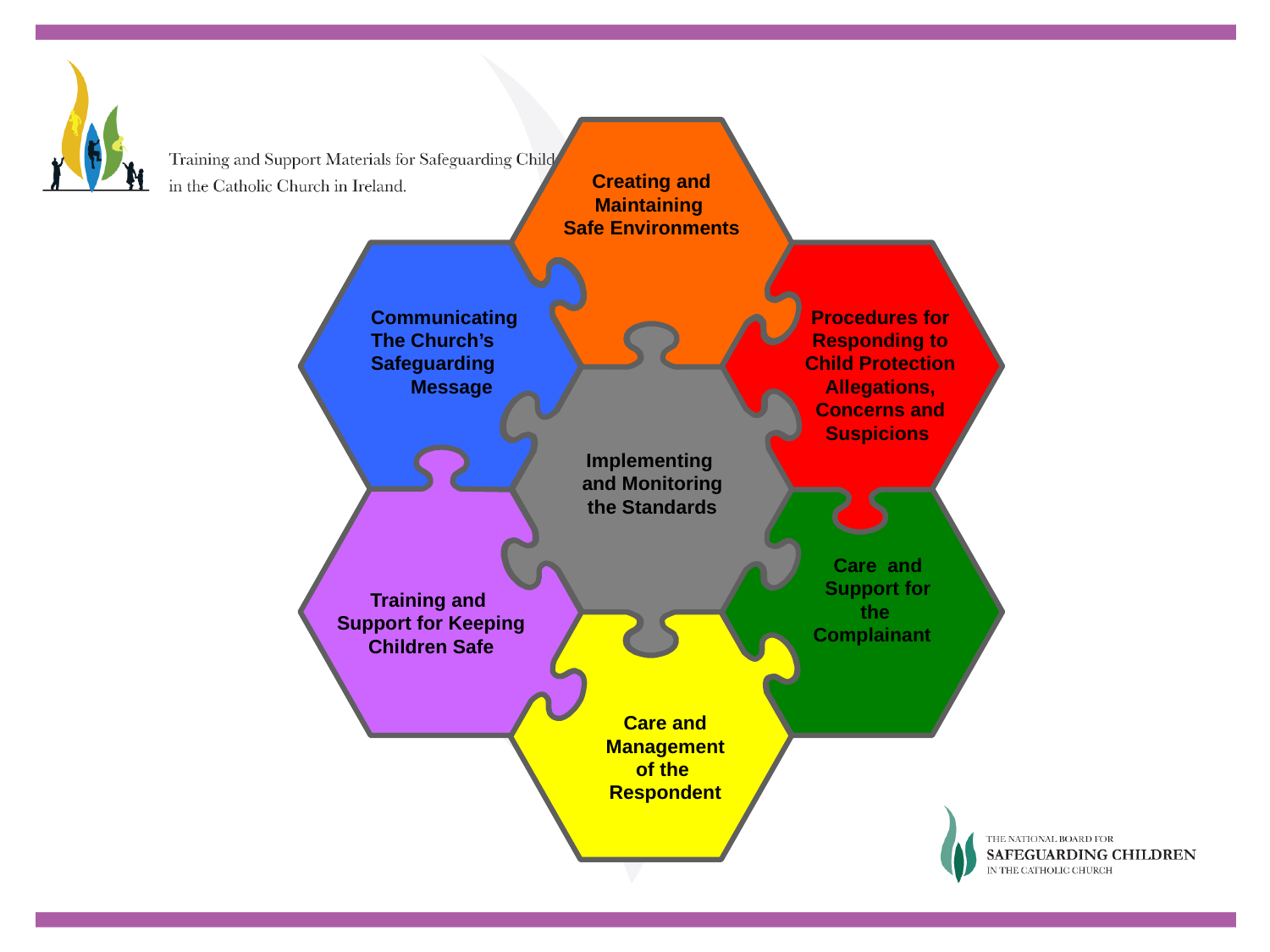

Creating and Maintaining
Safe Environments

Communicating
The Church’s Safeguarding
Message
Procedures for Responding to Child Protection
Allegations, Concerns and Suspicions

Implementing  and Monitoring the Standards

Care  and Support for the
Complainant
Training and
Support for Keeping
Children Safe

Care and Management
of the
Respondent